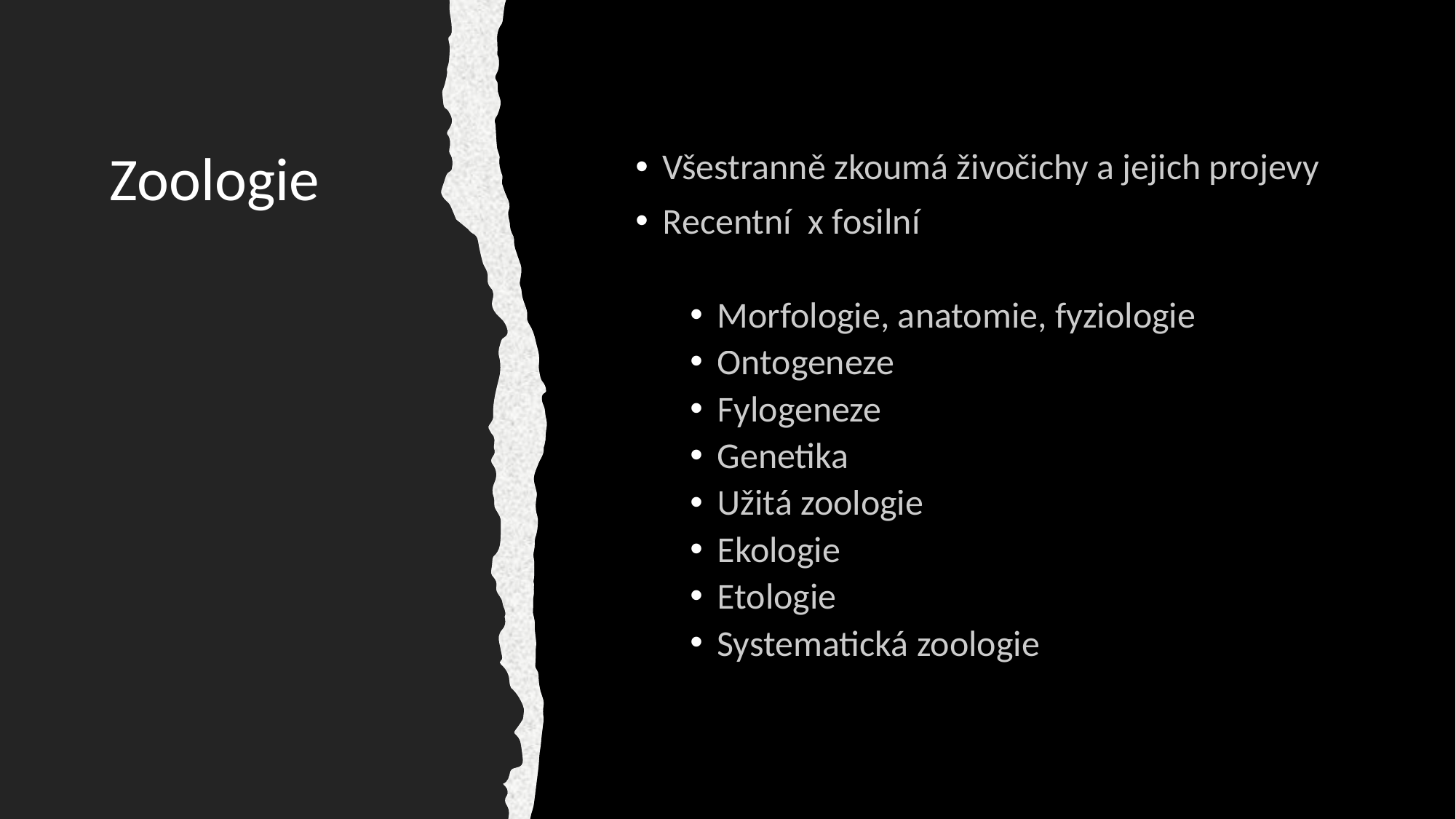

# Zoologie
Všestranně zkoumá živočichy a jejich projevy
Recentní  x fosilní

Morfologie, anatomie, fyziologie
Ontogeneze
Fylogeneze
Genetika
Užitá zoologie
Ekologie
Etologie
Systematická zoologie